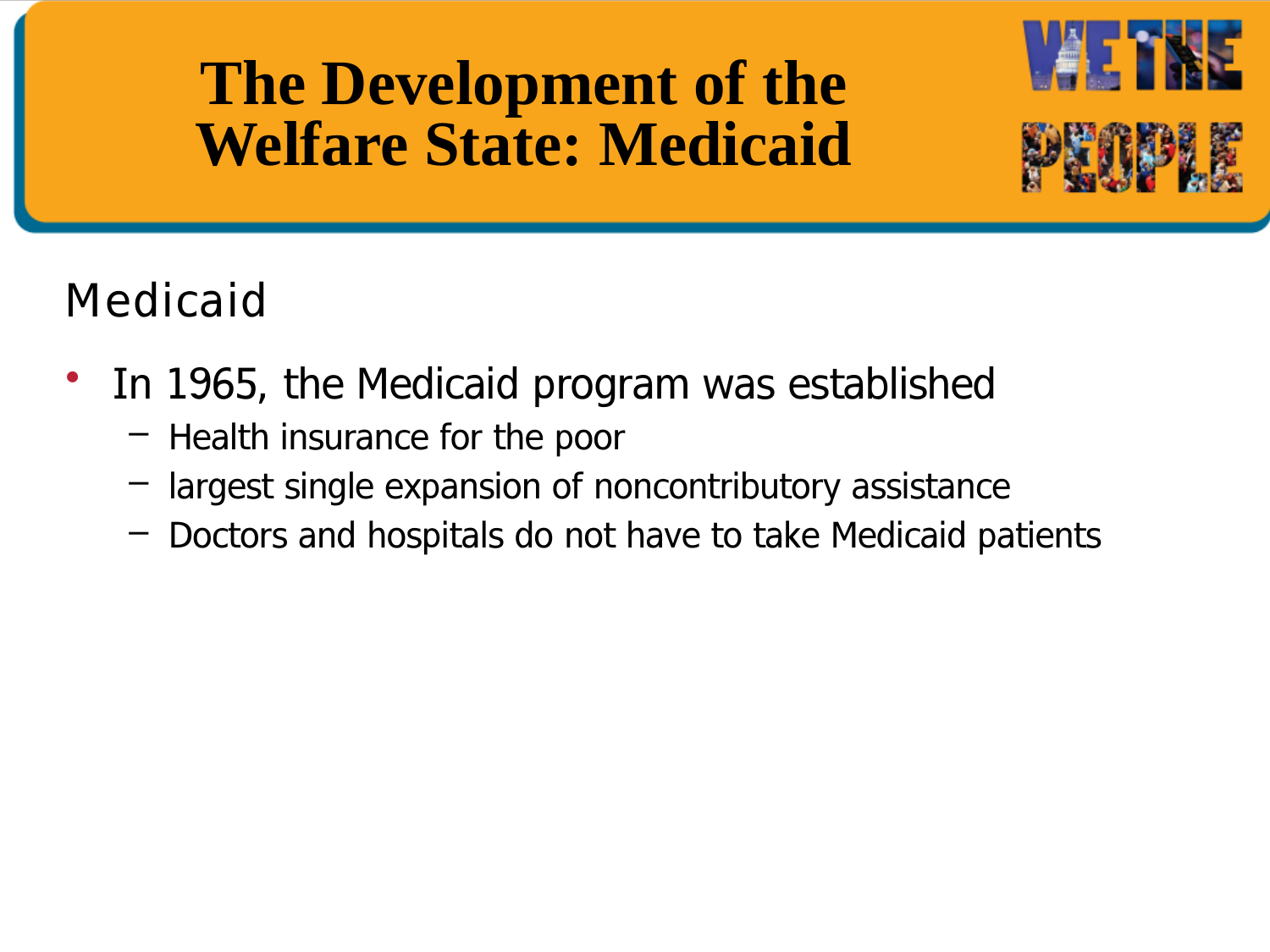

# The Development of the Welfare State: Medicaid
Medicaid

In 1965, the Medicaid program was established
Health insurance for the poor
largest single expansion of noncontributory assistance
Doctors and hospitals do not have to take Medicaid patients